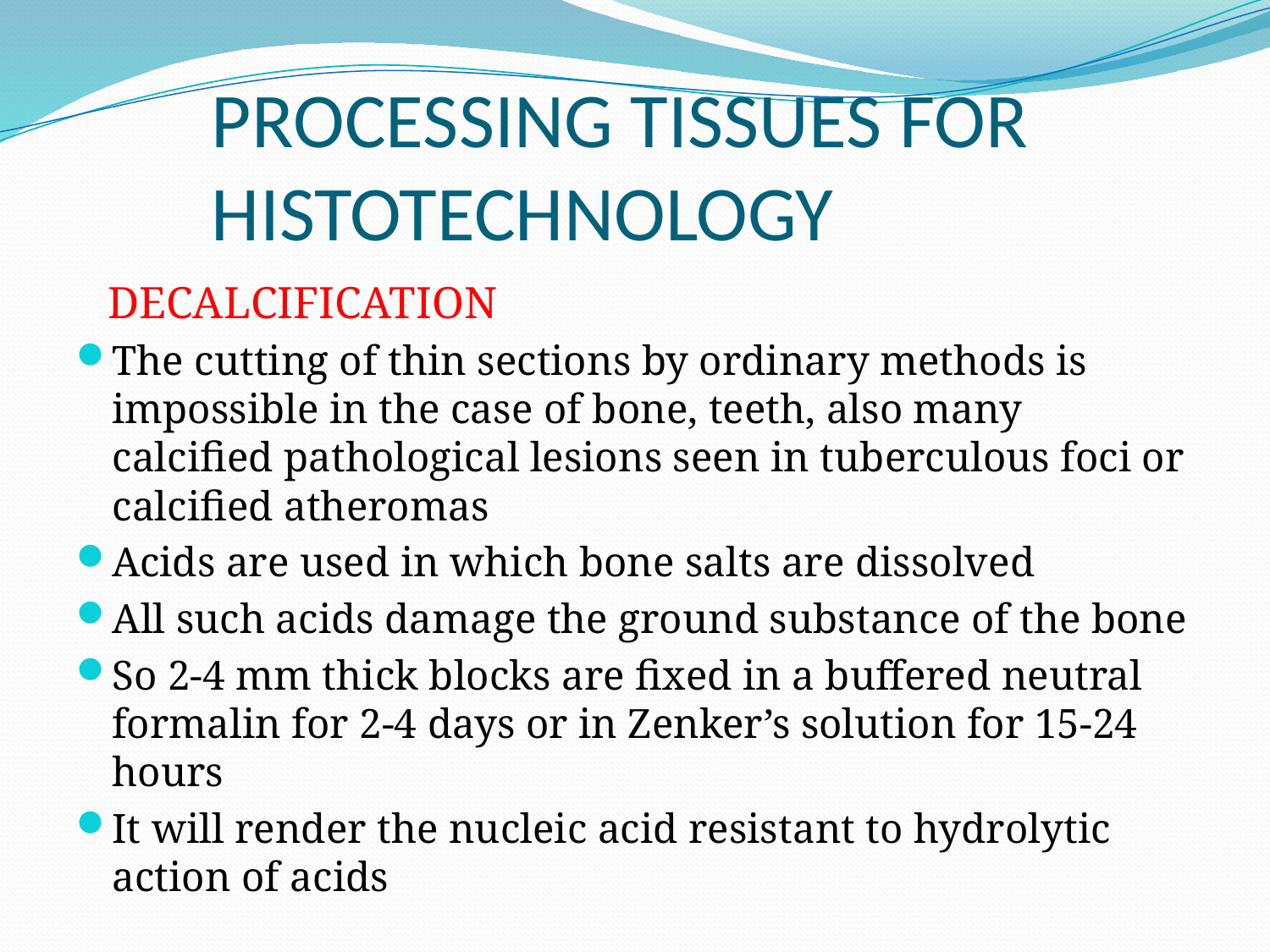

# PROCESSING TISSUES FOR HISTOTECHNOLOGY
   DECALCIFICATION
The cutting of thin sections by ordinary methods is impossible in the case of bone, teeth, also many calcified pathological lesions seen in tuberculous foci or calcified atheromas
Acids are used in which bone salts are dissolved
All such acids damage the ground substance of the bone
So 2-4 mm thick blocks are fixed in a buffered neutral formalin for 2-4 days or in Zenker’s solution for 15-24 hours
It will render the nucleic acid resistant to hydrolytic action of acids